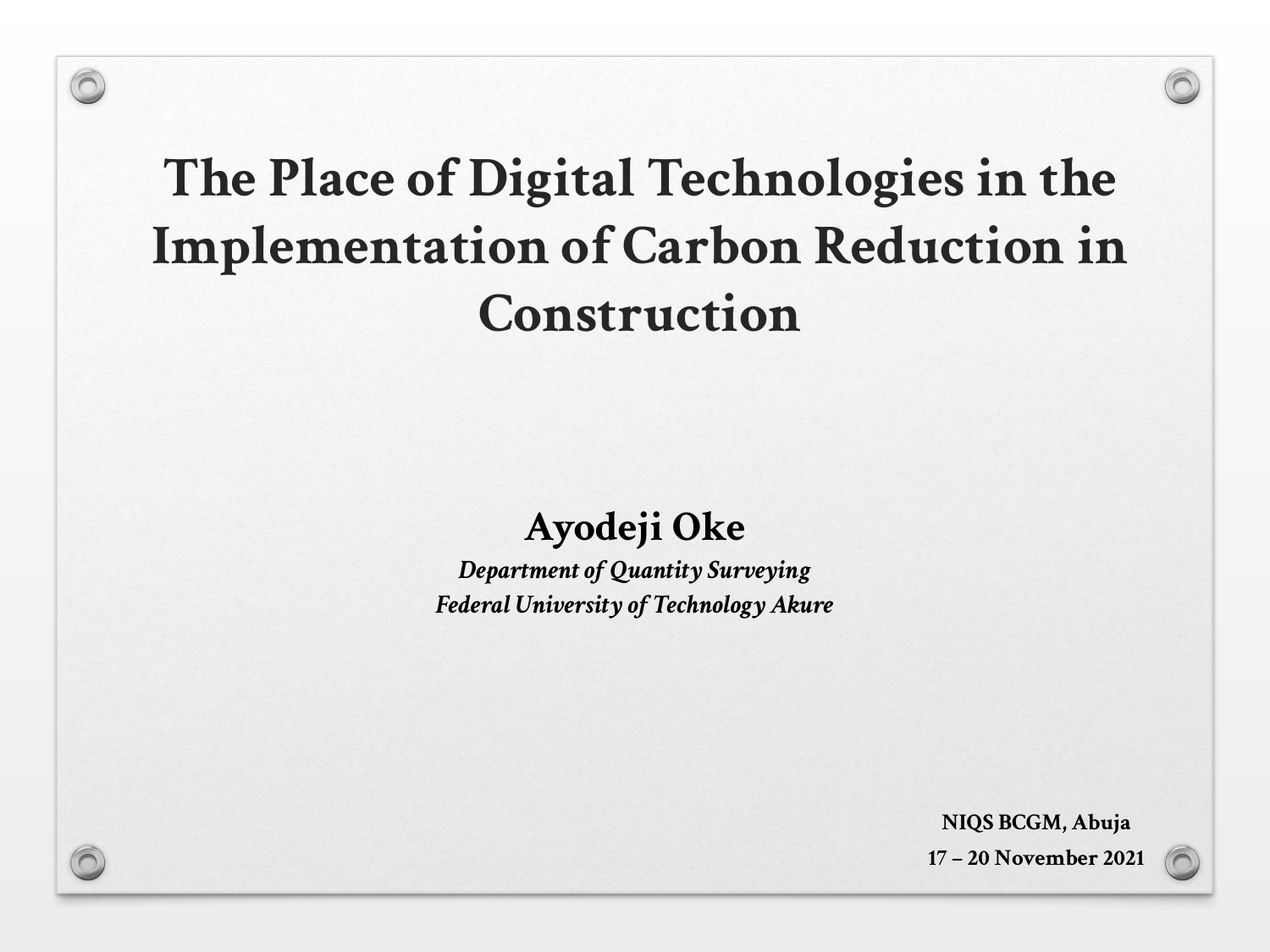

# The Place of Digital Technologies in the Implementation of Carbon Reduction in Construction
Ayodeji Oke
Department of Quantity Surveying
Federal University of Technology Akure

NIQS BCGM, Abuja
17 – 20 November 2021